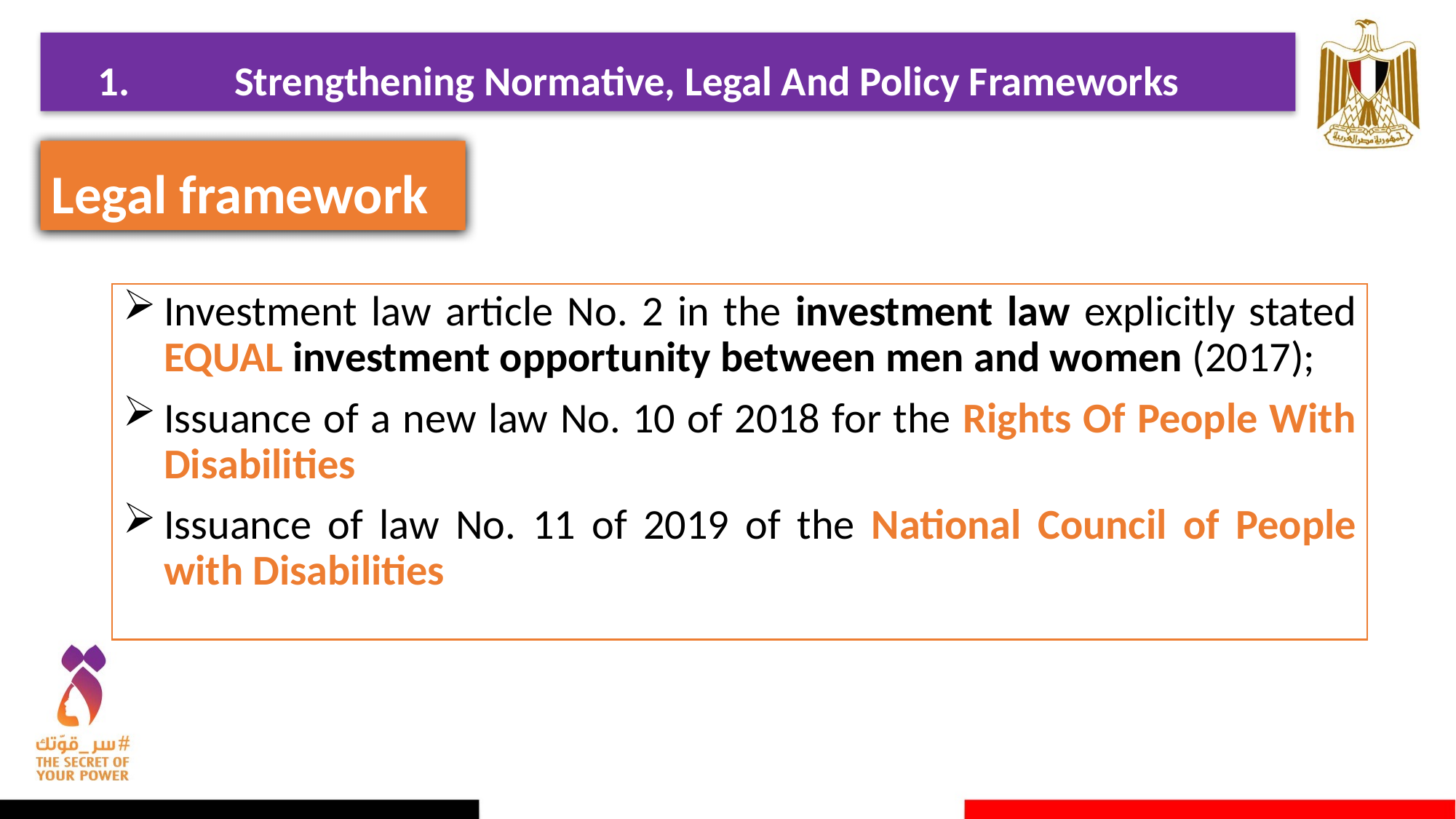

Strengthening Normative, Legal And Policy Frameworks
Legal framework
Investment law article No. 2 in the investment law explicitly stated EQUAL investment opportunity between men and women (2017);
Issuance of a new law No. 10 of 2018 for the Rights Of People With Disabilities
Issuance of law No. 11 of 2019 of the National Council of People with Disabilities